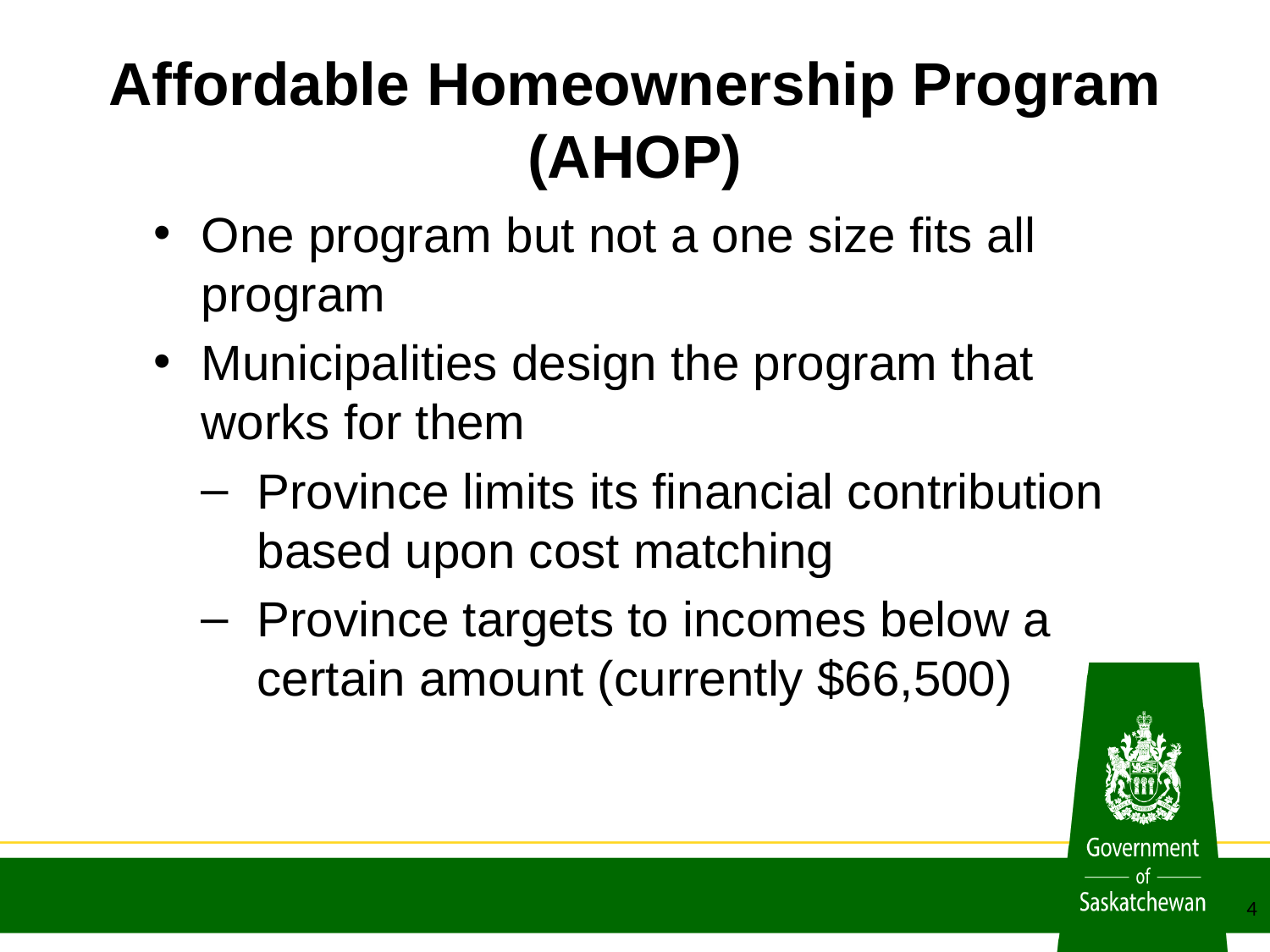

# Affordable Homeownership Program (AHOP)
One program but not a one size fits all program
Municipalities design the program that works for them
Province limits its financial contribution based upon cost matching
Province targets to incomes below a certain amount (currently $66,500)

4